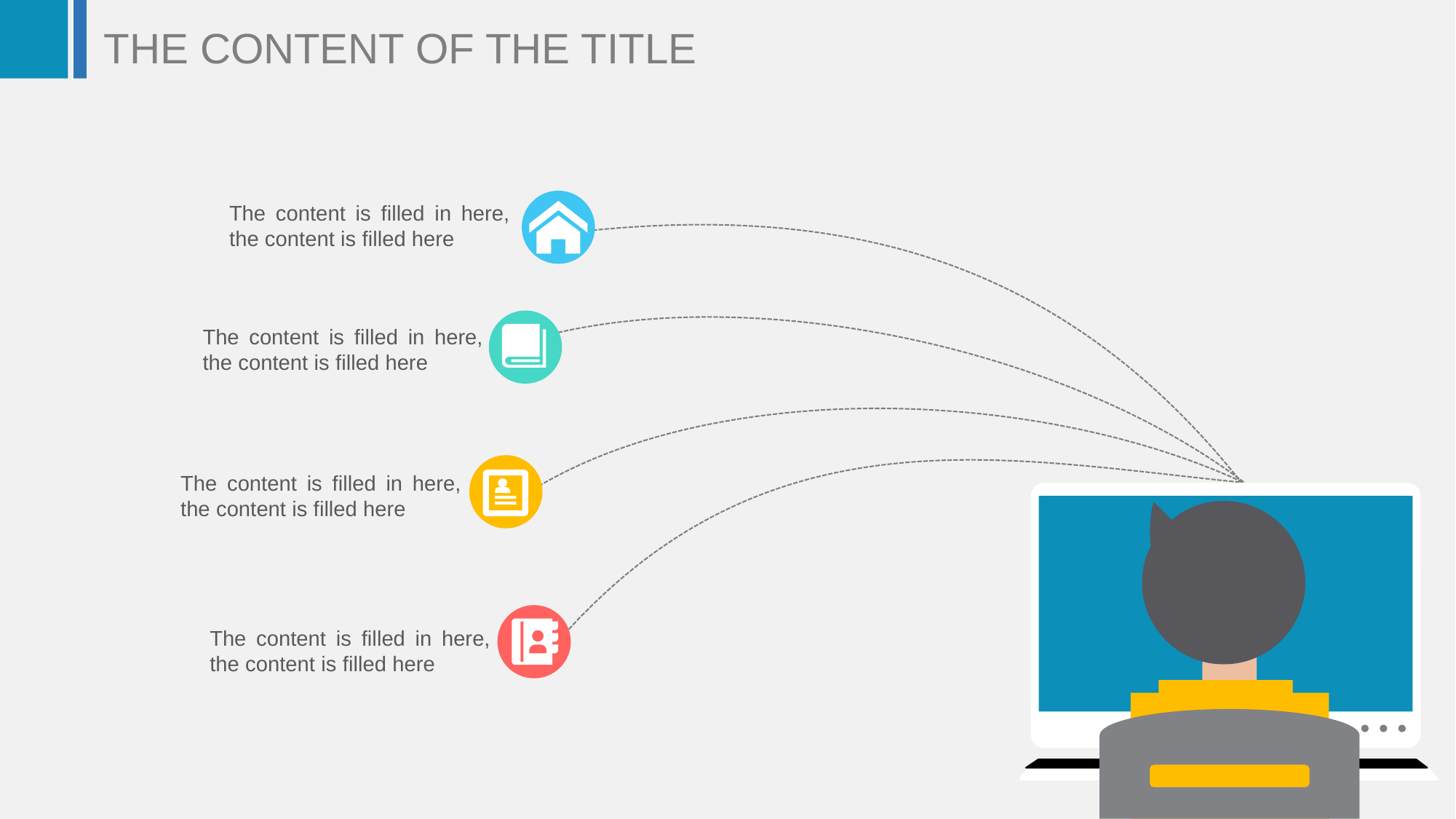

THE CONTENT OF THE TITLE

The content is filled in here, the content is filled here

The content is filled in here, the content is filled here

The content is filled in here, the content is filled here

PPTtemplate:www.1ppt.com/moban/ PPTmaterial:www.1ppt.com/sucai/
PPTbackground:www.1ppt.com/beijing/ PPTchart:www.1ppt.com/tubiao/
PPTDownload:www.1ppt.com/xiazai/ PPTtutorial: www.1ppt.com/powerpoint/
Download:www.1ppt.com/ziliao/                   Fan Wen Download:www.1ppt.com/fanwen/
Test paper download:www.1ppt.com/shiti/                     Lesson Plan Download:www.1ppt.com/jiaoan/
PPTforum:www.1ppt.cn PPTCourseware:www.1ppt.com/kejian/
Language courseware:www.1ppt.com/kejian/yuwen/    Math courseware:www.1ppt.com/kejian/shuxue/
English courseware:www.1ppt.com/kejian/yingyu/    Art courseware:www.1ppt.com/kejian/meishu/
Science courseware:www.1ppt.com/kejian/kexue/     Physics courseware:www.1ppt.com/kejian/wuli/
Chemistry courseware:www.1ppt.com/kejian/huaxue/  Biology courseware:www.1ppt.com/kejian/shengwu/
Geography courseware:www.1ppt.com/kejian/dili/          History courseware:www.1ppt.com/kejian/lishi/

The content is filled in here, the content is filled here